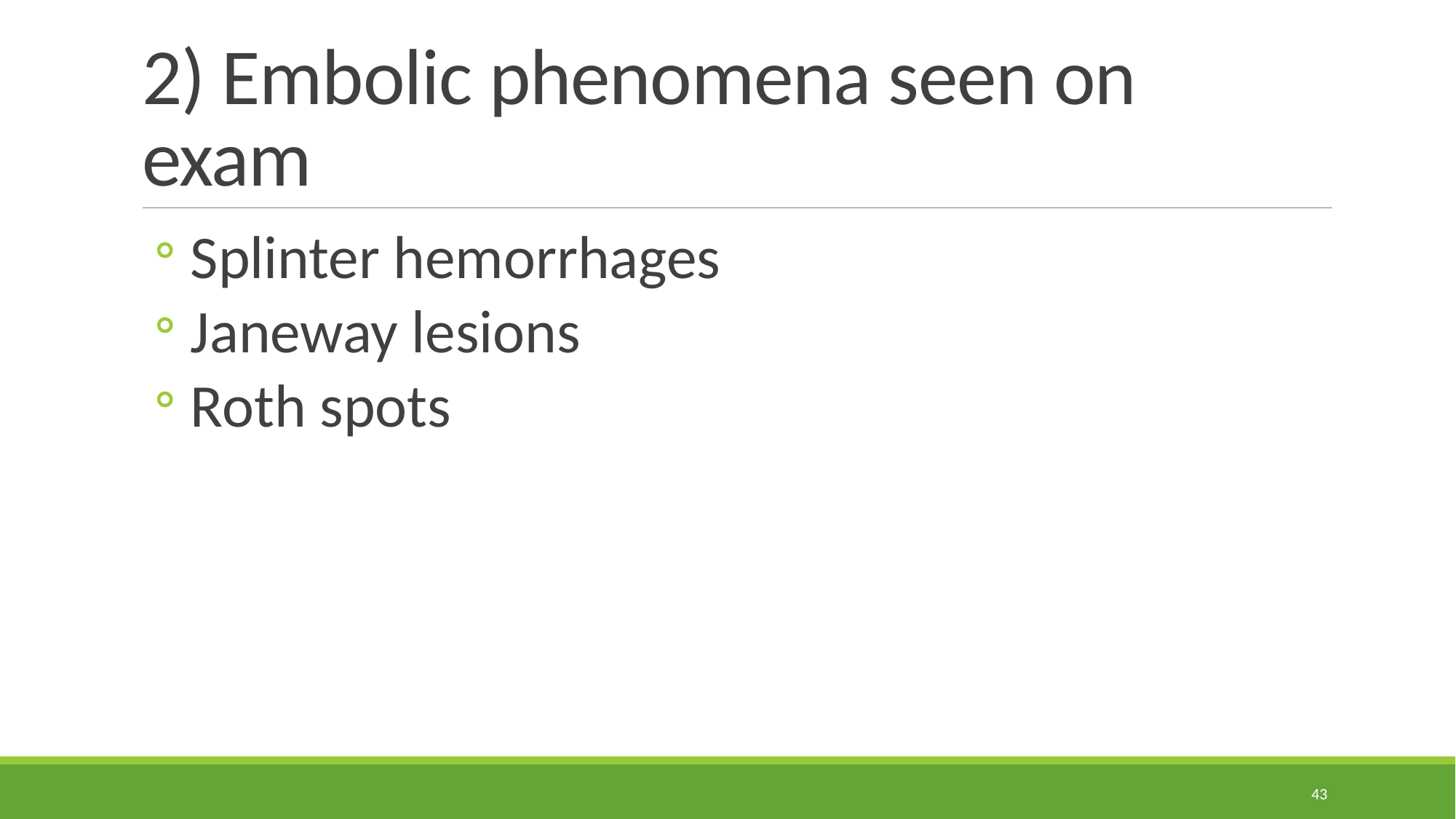

# 2) Embolic phenomena seen on exam
 Splinter hemorrhages
 Janeway lesions
 Roth spots

43